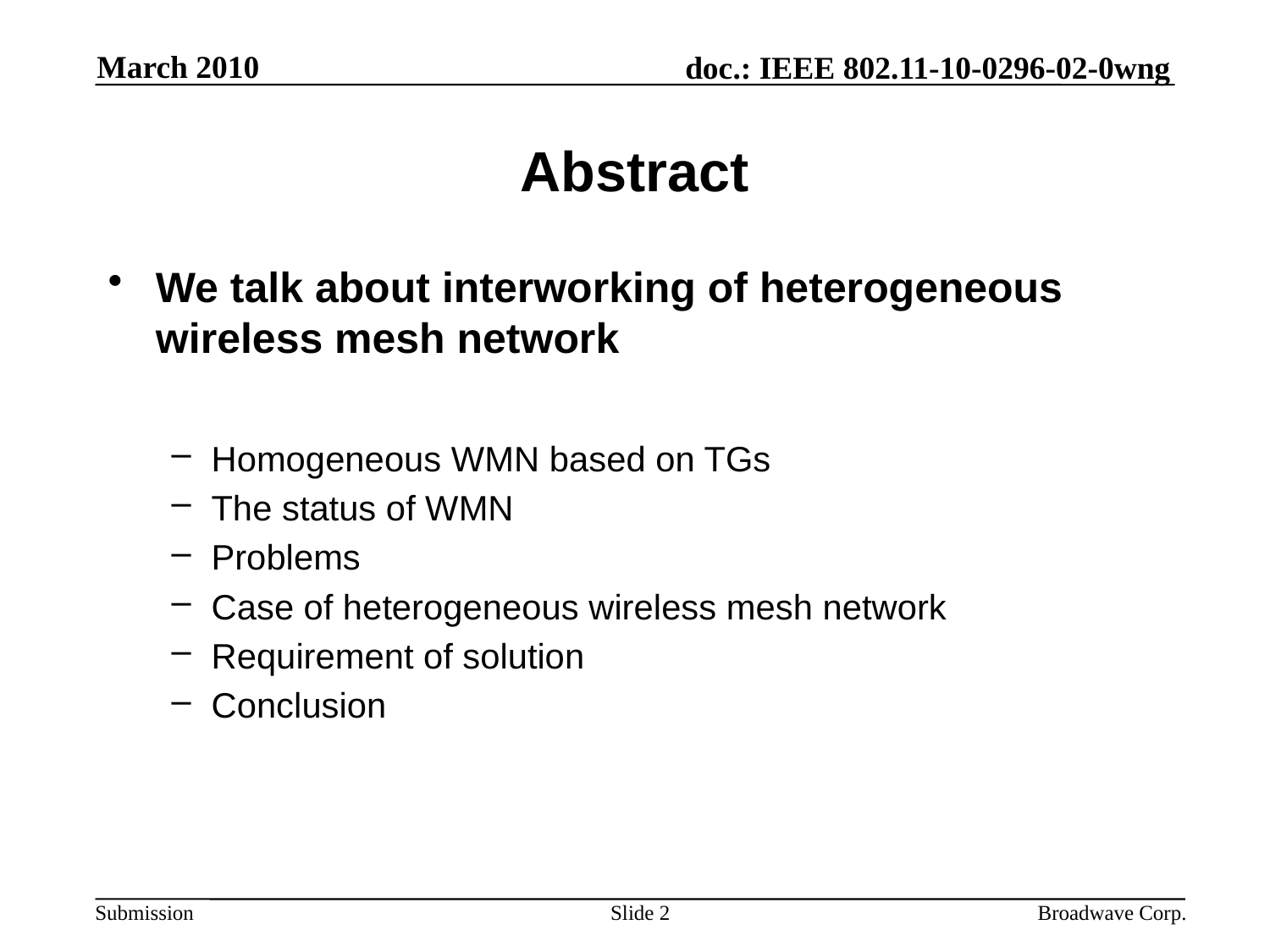

March 2010
# Abstract
We talk about interworking of heterogeneous wireless mesh network

Homogeneous WMN based on TGs
The status of WMN
Problems
Case of heterogeneous wireless mesh network
Requirement of solution
Conclusion
Slide 2
Broadwave Corp.